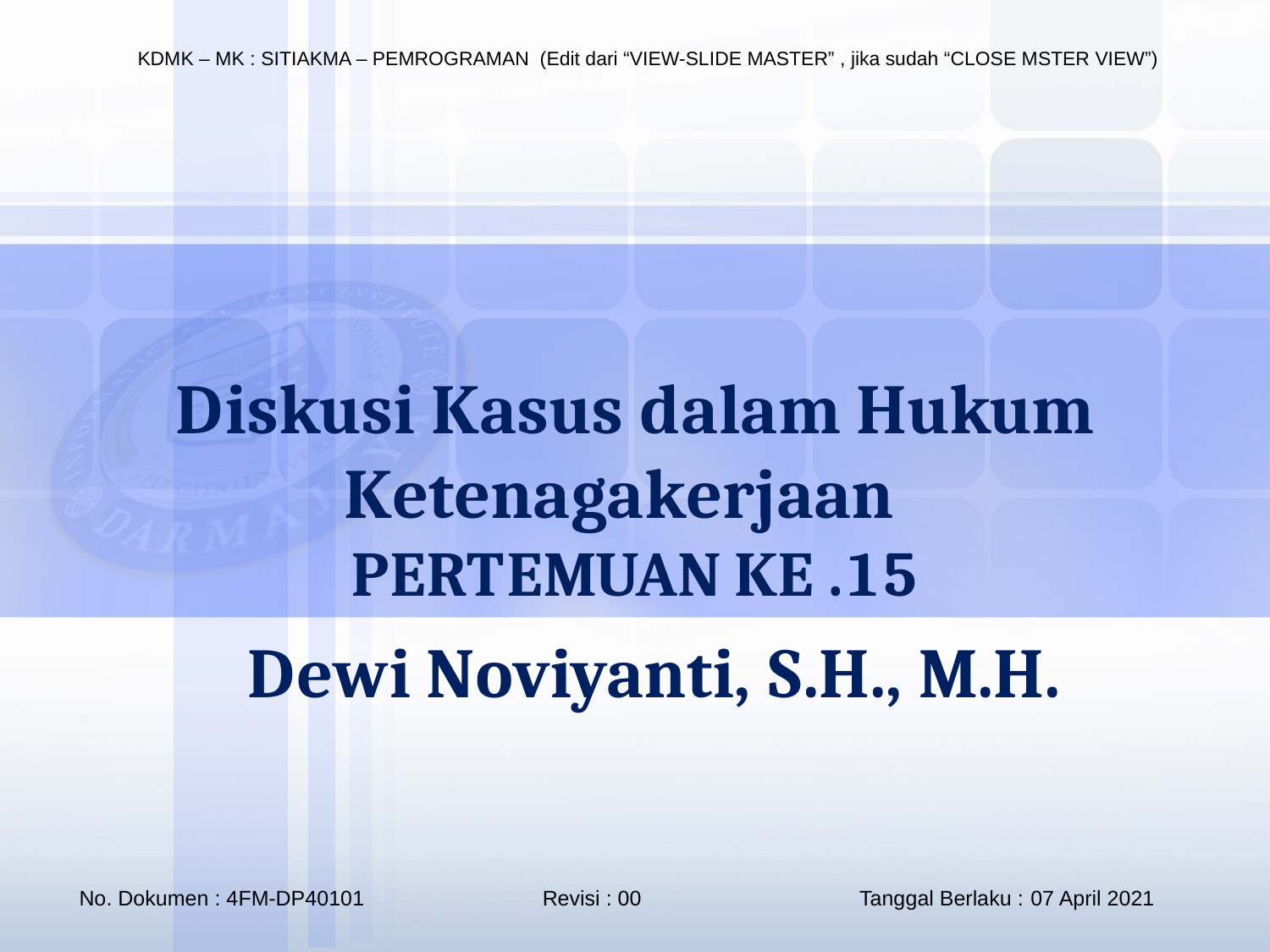

Diskusi Kasus dalam Hukum Ketenagakerjaan
PERTEMUAN KE .15
Dewi Noviyanti, S.H., M.H.